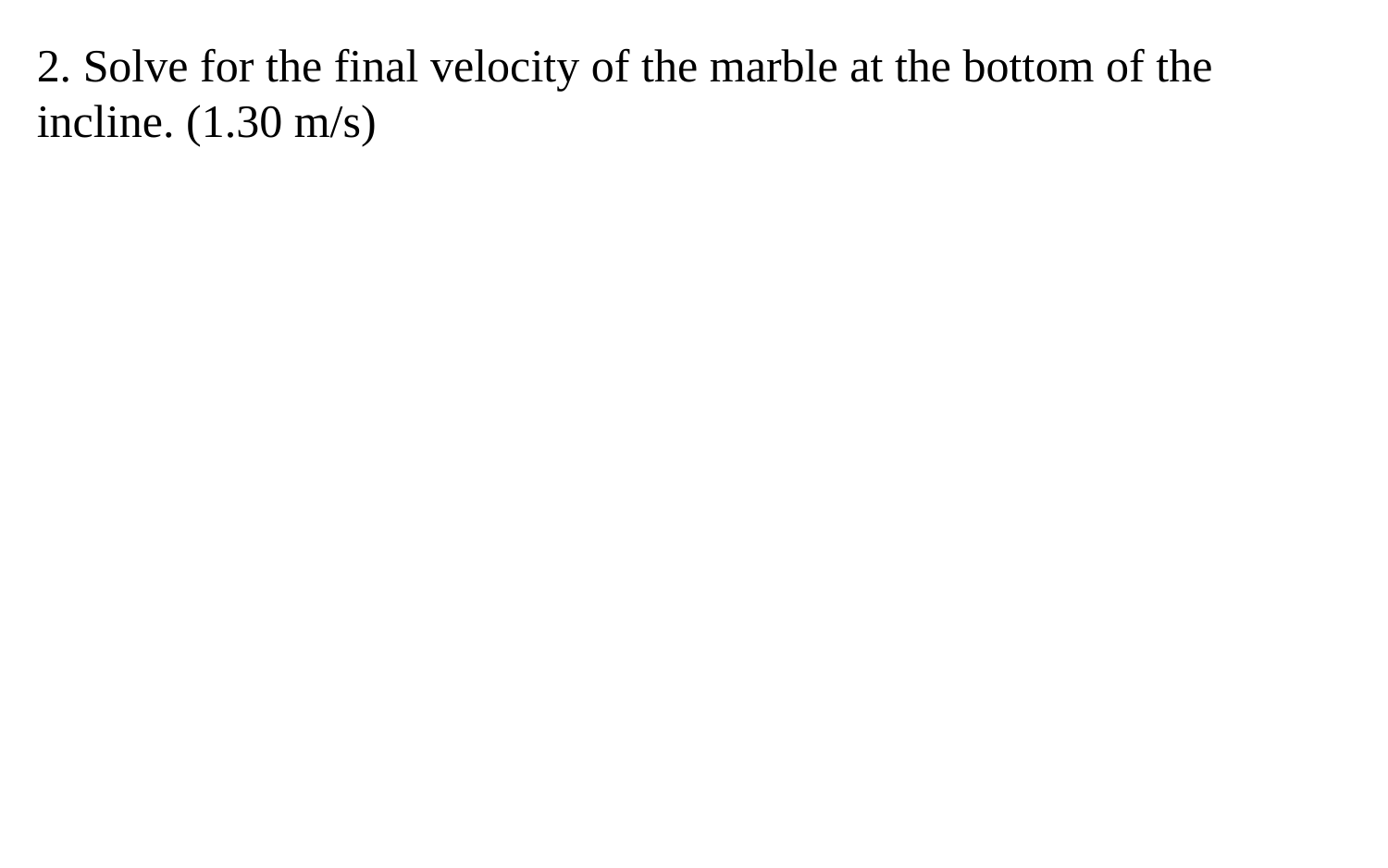

2. Solve for the final velocity of the marble at the bottom of the incline. (1.30 m/s)